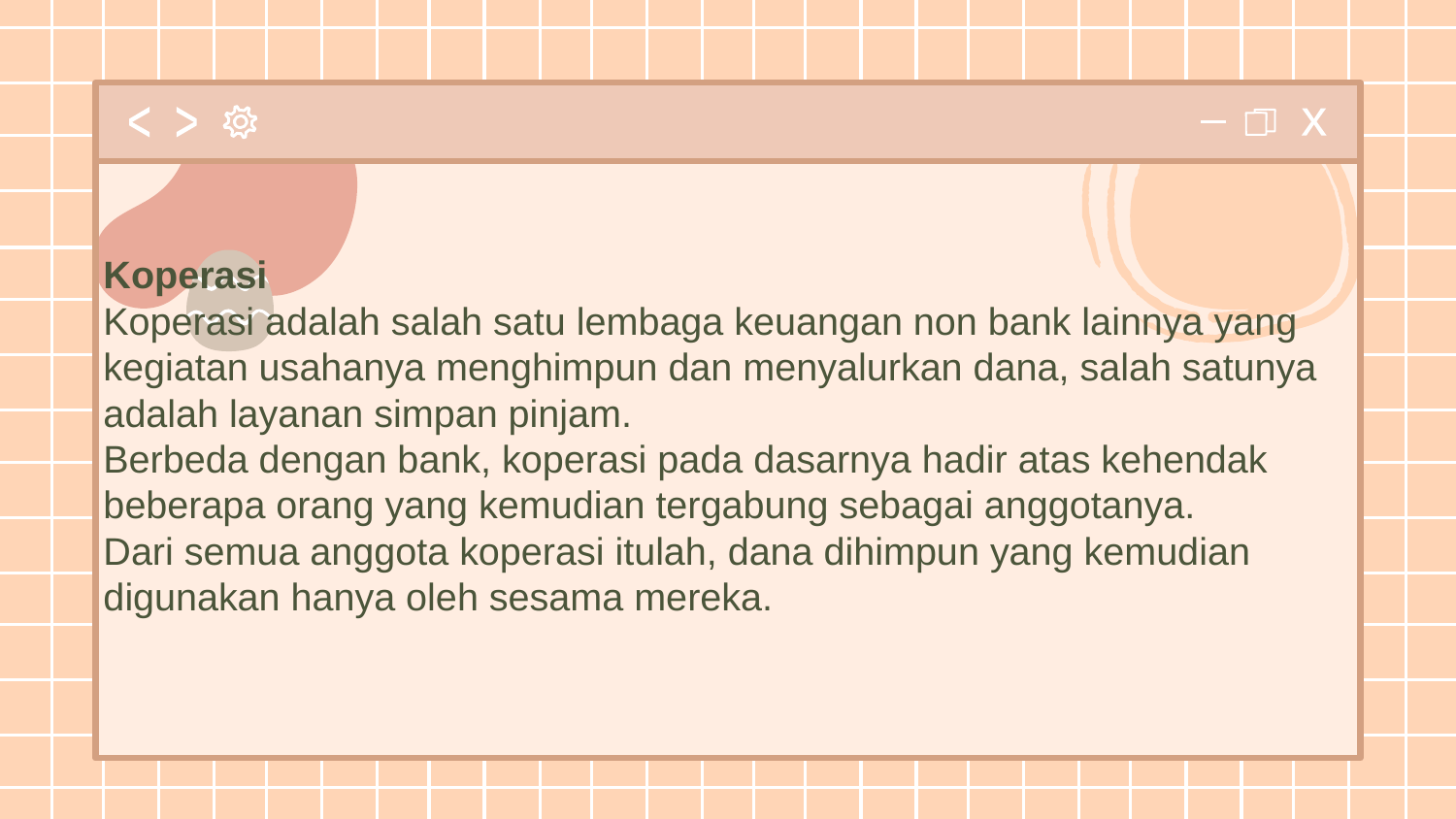

# Koperasi
Koperasi adalah salah satu lembaga keuangan non bank lainnya yang kegiatan usahanya menghimpun dan menyalurkan dana, salah satunya adalah layanan simpan pinjam.
Berbeda dengan bank, koperasi pada dasarnya hadir atas kehendak beberapa orang yang kemudian tergabung sebagai anggotanya.
Dari semua anggota koperasi itulah, dana dihimpun yang kemudian digunakan hanya oleh sesama mereka.